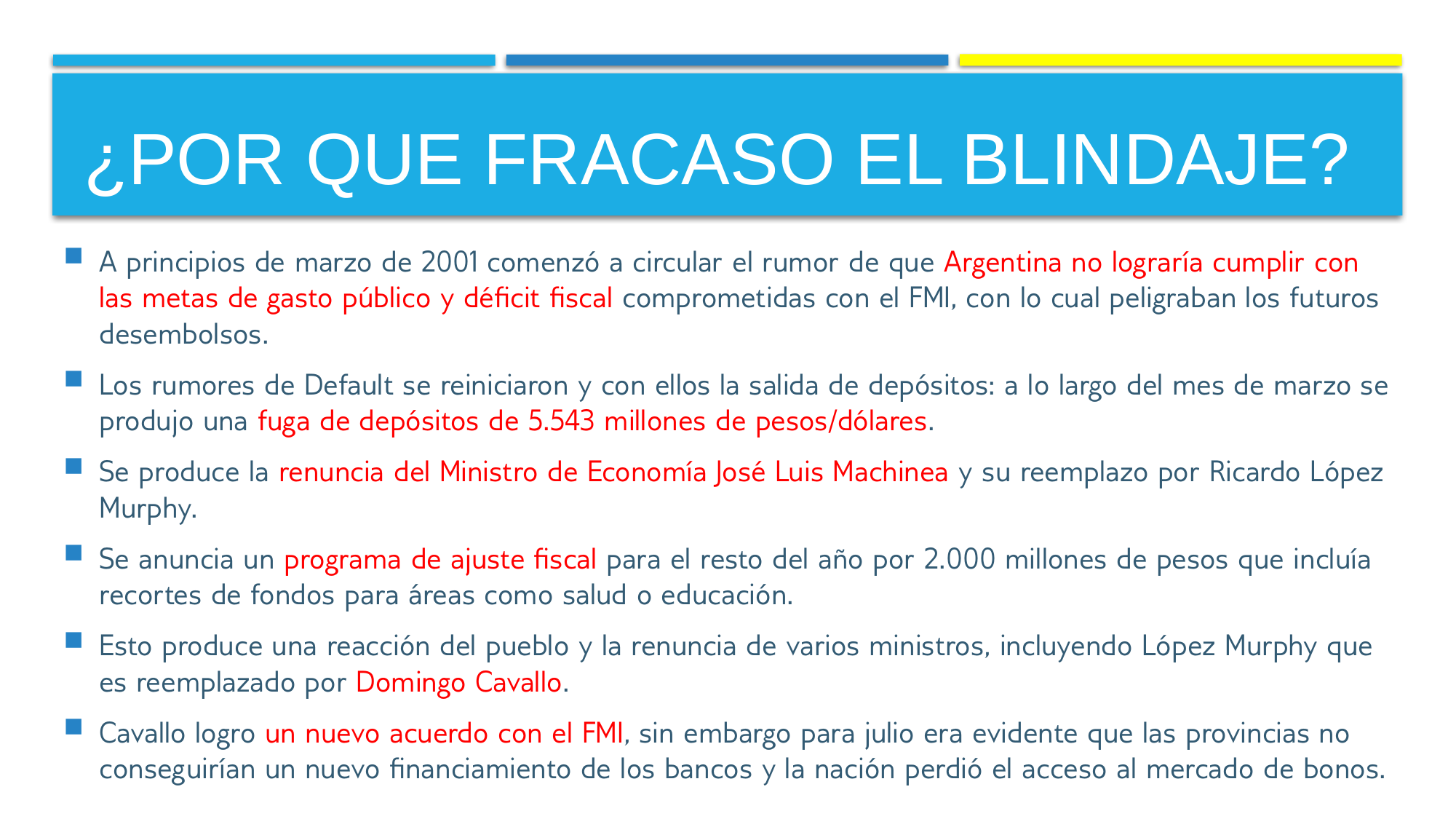

# ¿Por que fracaso el blindaje?
A principios de marzo de 2001 comenzó a circular el rumor de que Argentina no lograría cumplir con las metas de gasto público y déficit fiscal comprometidas con el FMI, con lo cual peligraban los futuros desembolsos.
Los rumores de Default se reiniciaron y con ellos la salida de depósitos: a lo largo del mes de marzo se produjo una fuga de depósitos de 5.543 millones de pesos/dólares.
Se produce la renuncia del Ministro de Economía José Luis Machinea y su reemplazo por Ricardo López Murphy.
Se anuncia un programa de ajuste fiscal para el resto del año por 2.000 millones de pesos que incluía recortes de fondos para áreas como salud o educación.
Esto produce una reacción del pueblo y la renuncia de varios ministros, incluyendo López Murphy que es reemplazado por Domingo Cavallo.
Cavallo logro un nuevo acuerdo con el FMI, sin embargo para julio era evidente que las provincias no conseguirían un nuevo financiamiento de los bancos y la nación perdió el acceso al mercado de bonos.